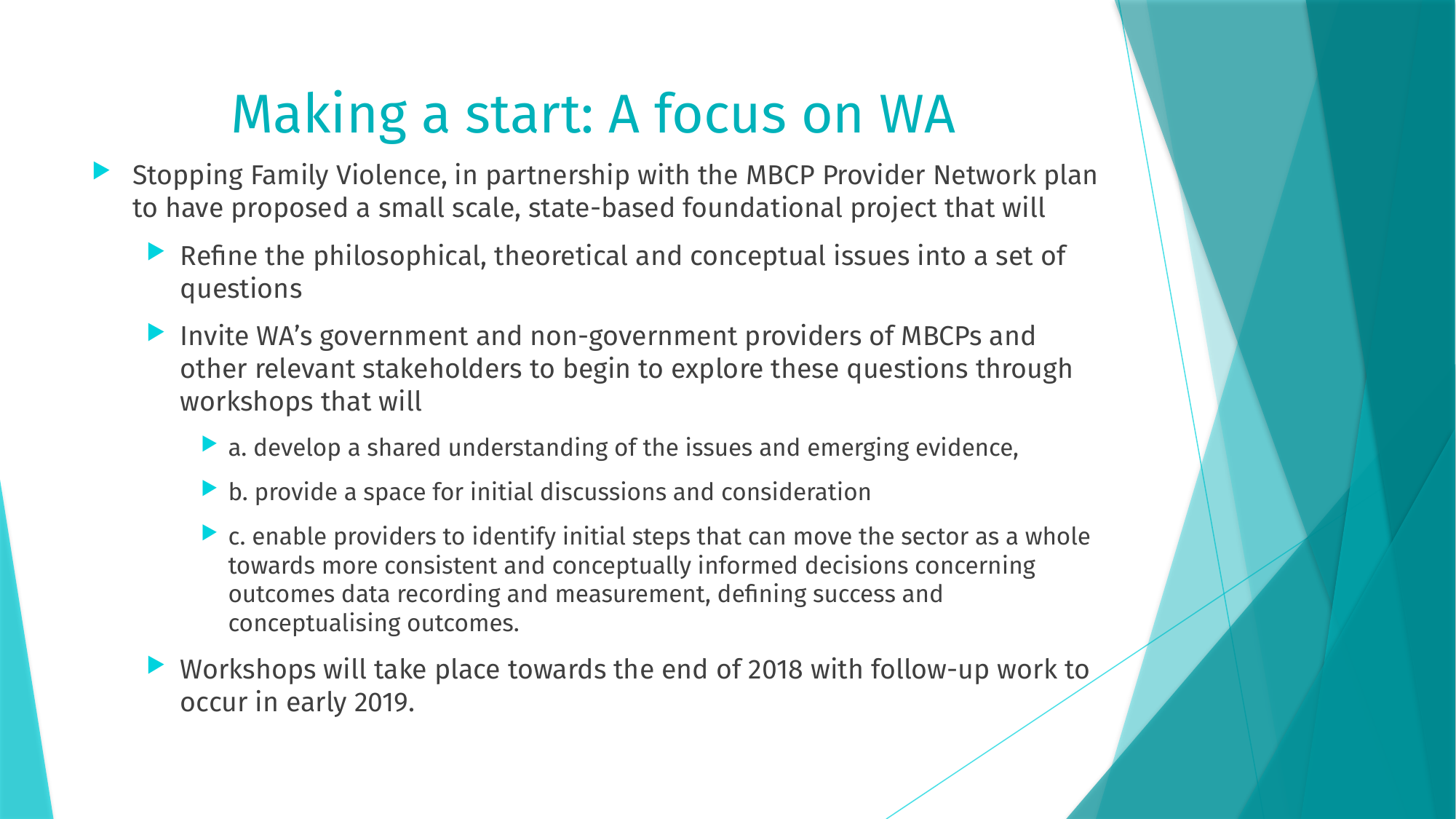

# Making a start: A focus on WA
Stopping Family Violence, in partnership with the MBCP Provider Network plan to have proposed a small scale, state-based foundational project that will
Refine the philosophical, theoretical and conceptual issues into a set of questions
Invite WA’s government and non-government providers of MBCPs and other relevant stakeholders to begin to explore these questions through workshops that will
a. develop a shared understanding of the issues and emerging evidence,
b. provide a space for initial discussions and consideration
c. enable providers to identify initial steps that can move the sector as a whole towards more consistent and conceptually informed decisions concerning outcomes data recording and measurement, defining success and conceptualising outcomes.
Workshops will take place towards the end of 2018 with follow-up work to occur in early 2019.